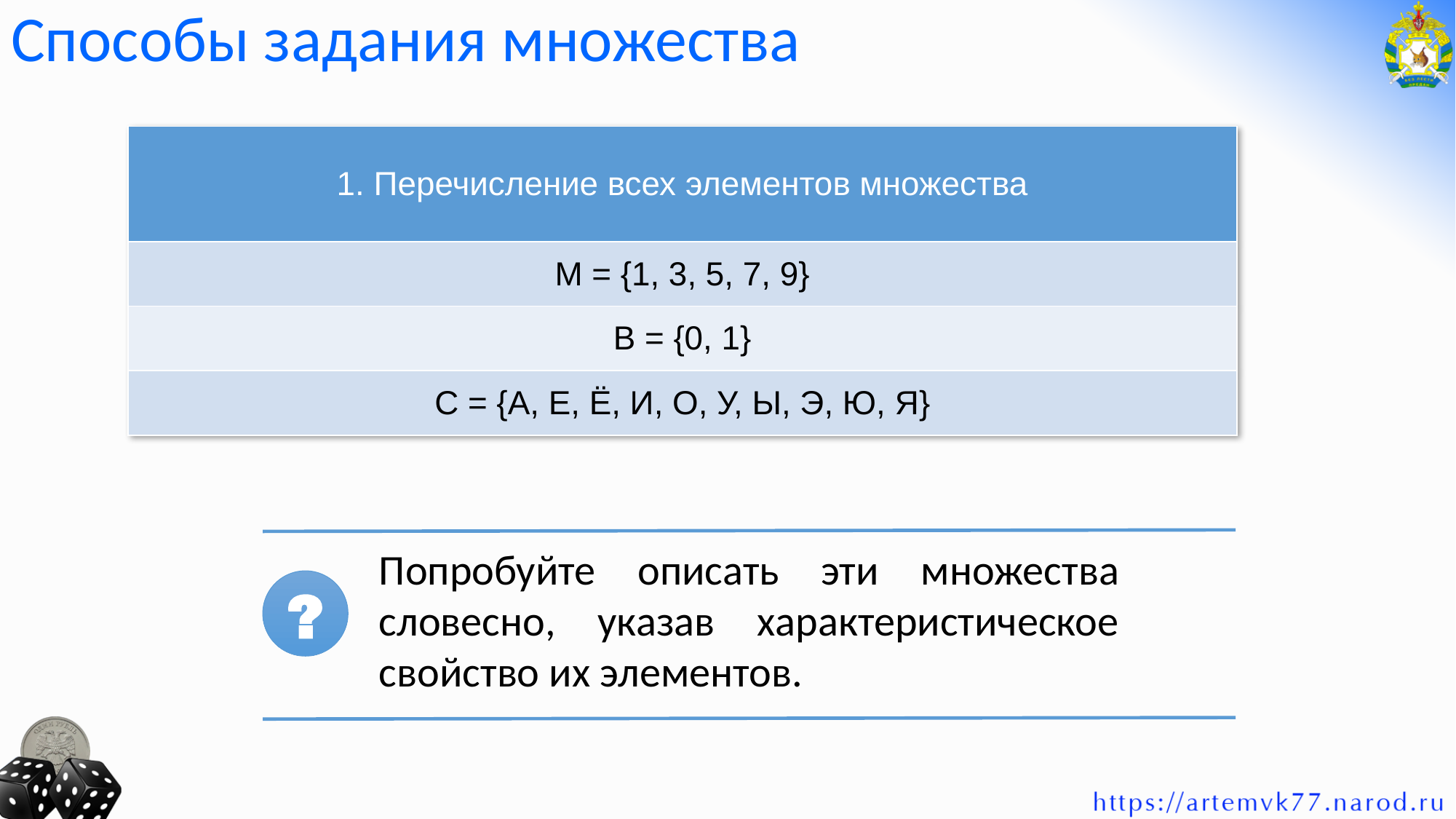

Способы задания множества
| 1. Перечисление всех элементов множества |
| --- |
| M = {1, 3, 5, 7, 9} |
| B = {0, 1} |
| C = {А, Е, Ё, И, О, У, Ы, Э, Ю, Я} |
Попробуйте описать эти множества словесно, указав характеристическое свойство их элементов.
?